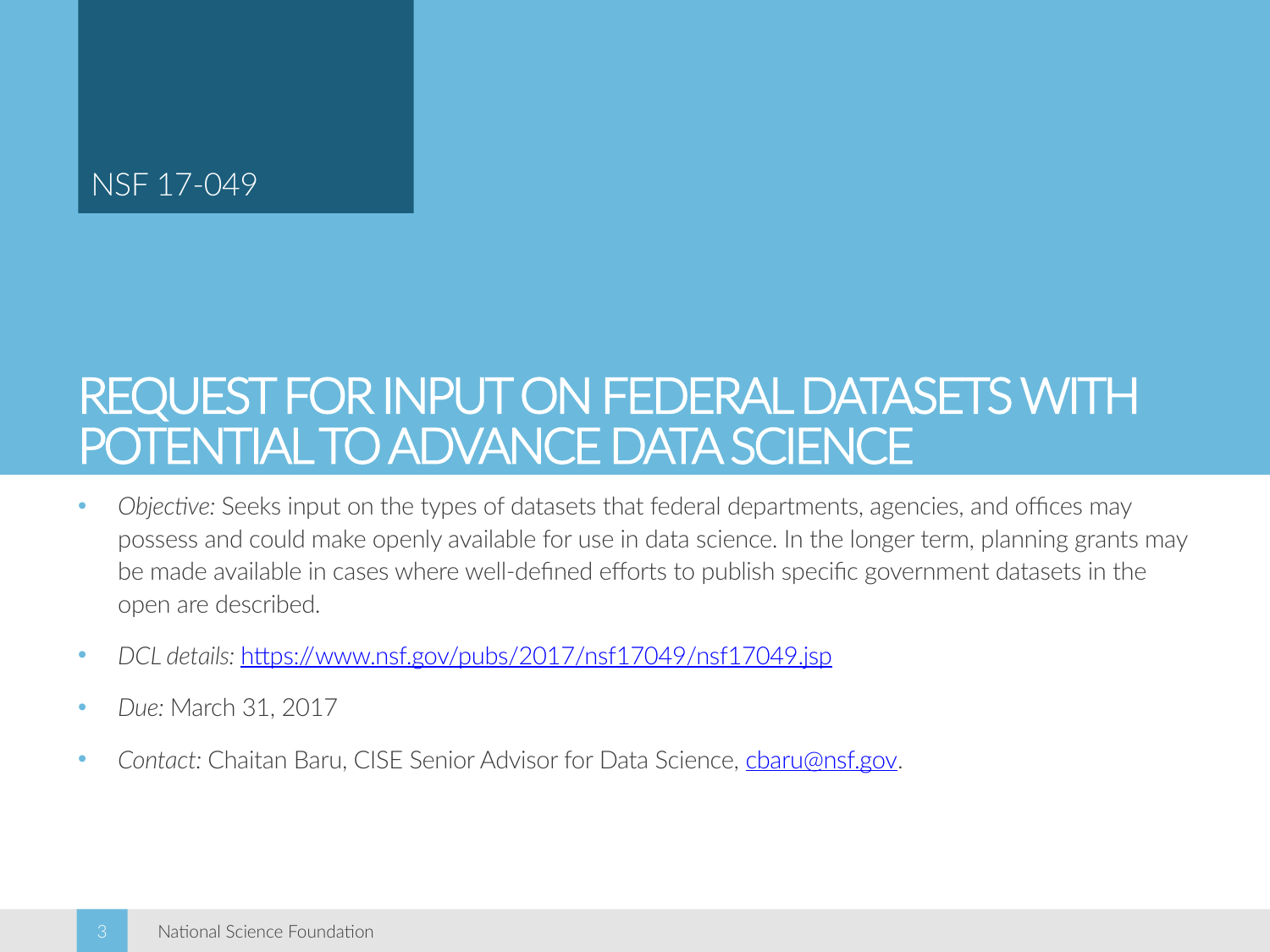

NSF 17-049
# Request for Input on Federal Datasets with Potential to Advance Data Science
Objective: Seeks input on the types of datasets that federal departments, agencies, and offices may possess and could make openly available for use in data science. In the longer term, planning grants may be made available in cases where well-defined efforts to publish specific government datasets in the open are described.
DCL details: https://www.nsf.gov/pubs/2017/nsf17049/nsf17049.jsp
Due: March 31, 2017
Contact: Chaitan Baru, CISE Senior Advisor for Data Science, cbaru@nsf.gov.